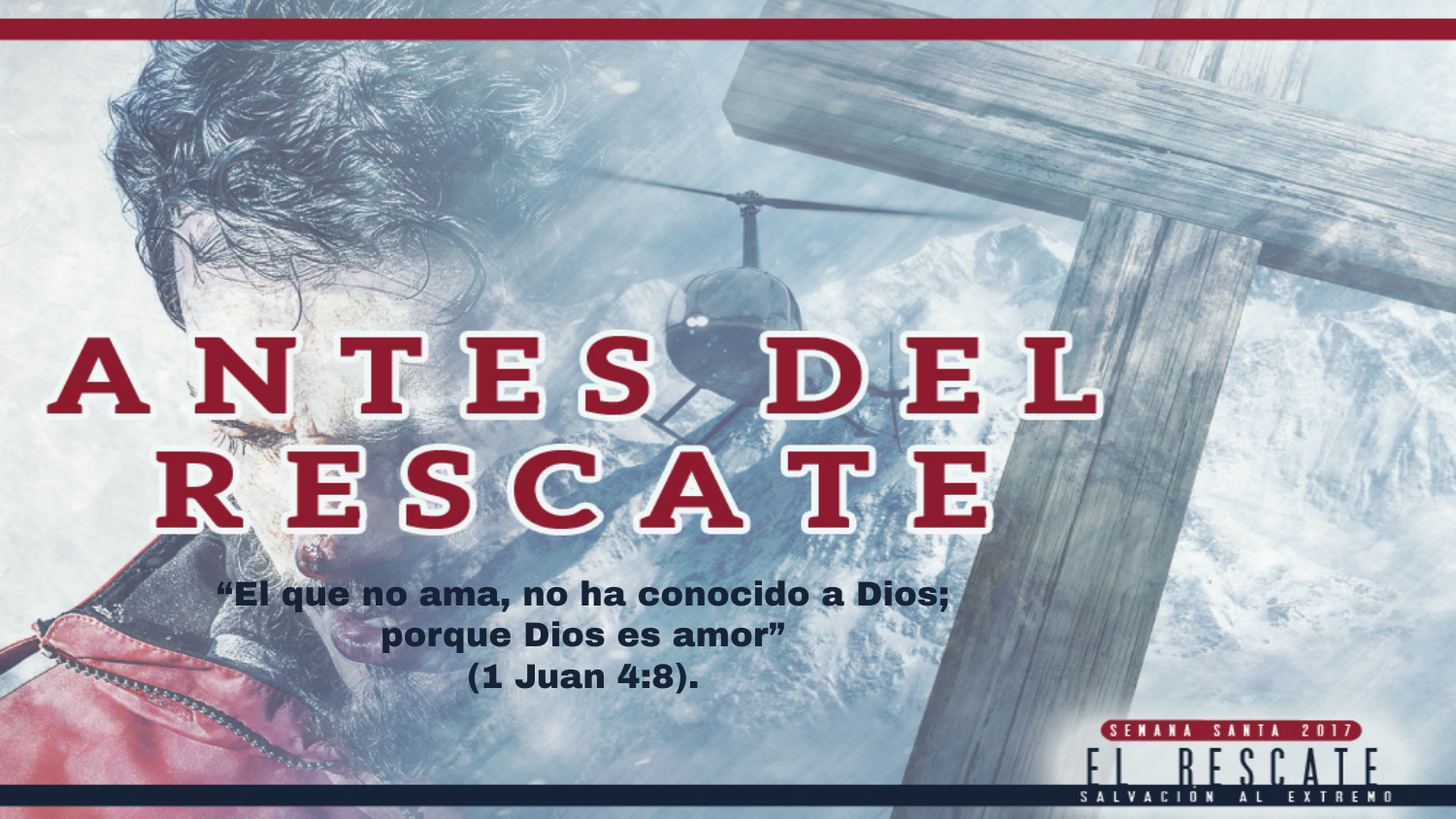

“El que no ama, no ha conocido a Dios;
porque Dios es amor”
(1 Juan 4:8).